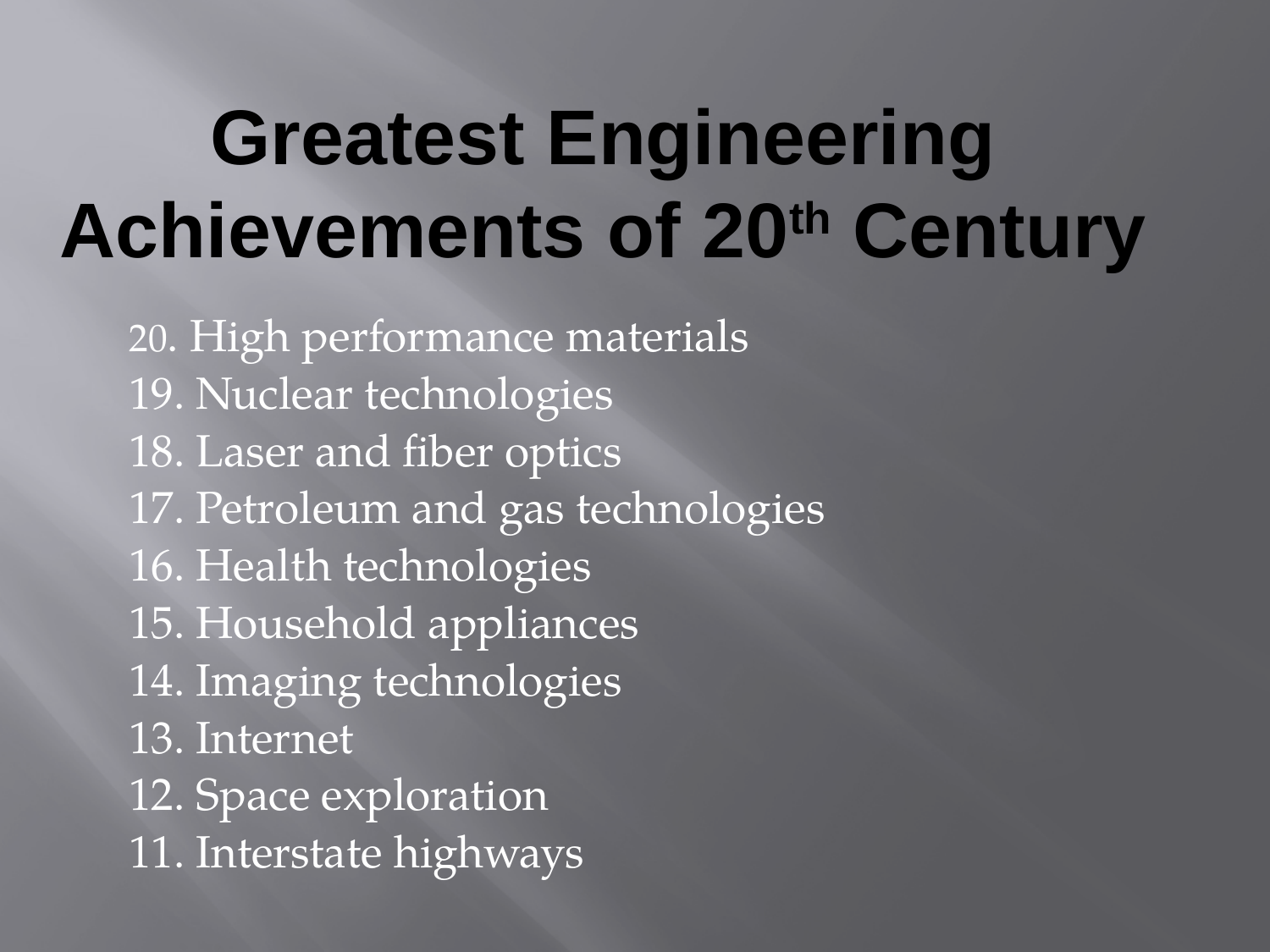

# Greatest Engineering Achievements of 20th Century
20. High performance materials
19. Nuclear technologies
18. Laser and fiber optics
17. Petroleum and gas technologies
16. Health technologies
15. Household appliances
14. Imaging technologies
13. Internet
12. Space exploration
11. Interstate highways